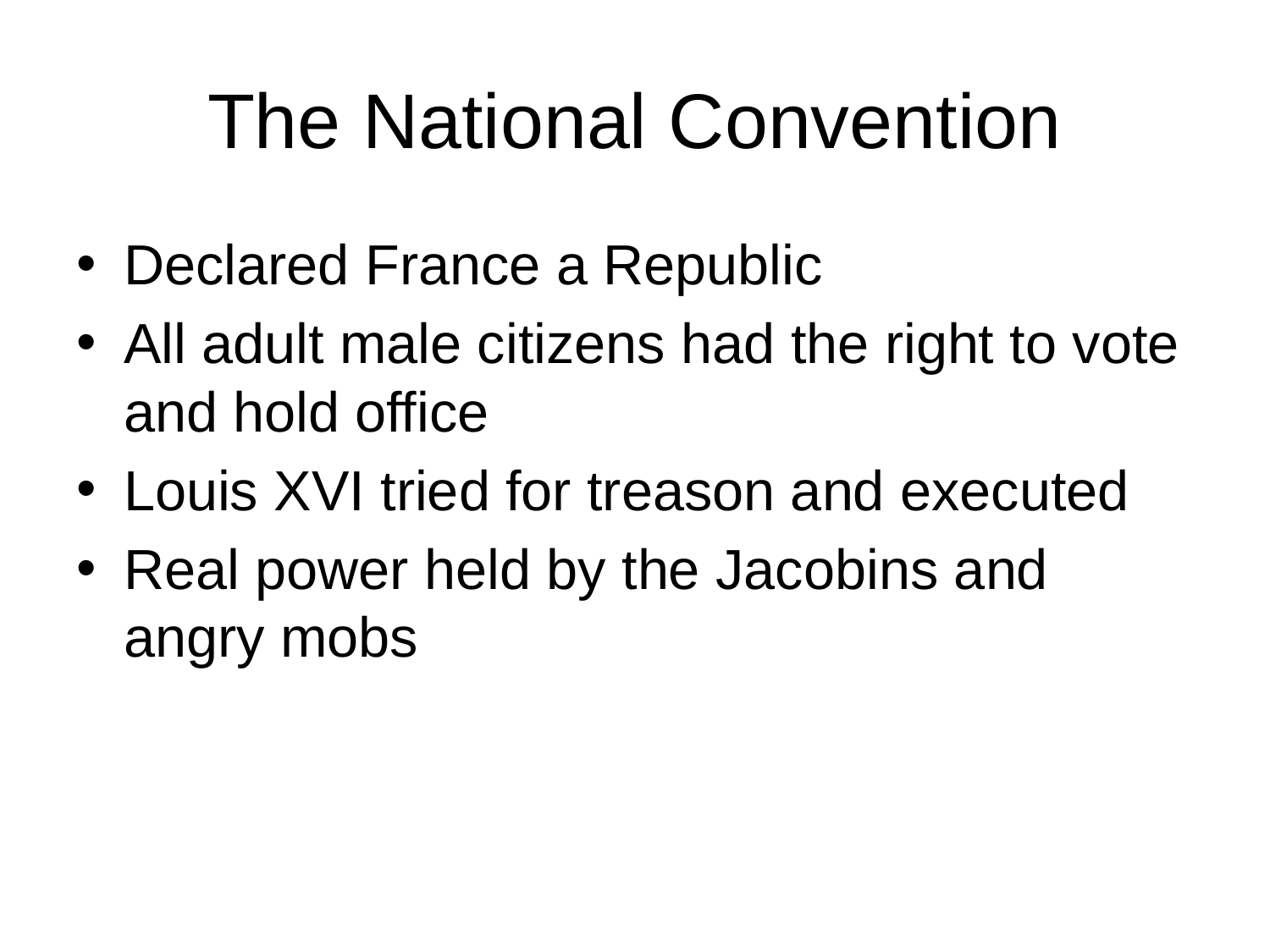

# The National Convention
Declared France a Republic
All adult male citizens had the right to vote and hold office
Louis XVI tried for treason and executed
Real power held by the Jacobins and angry mobs